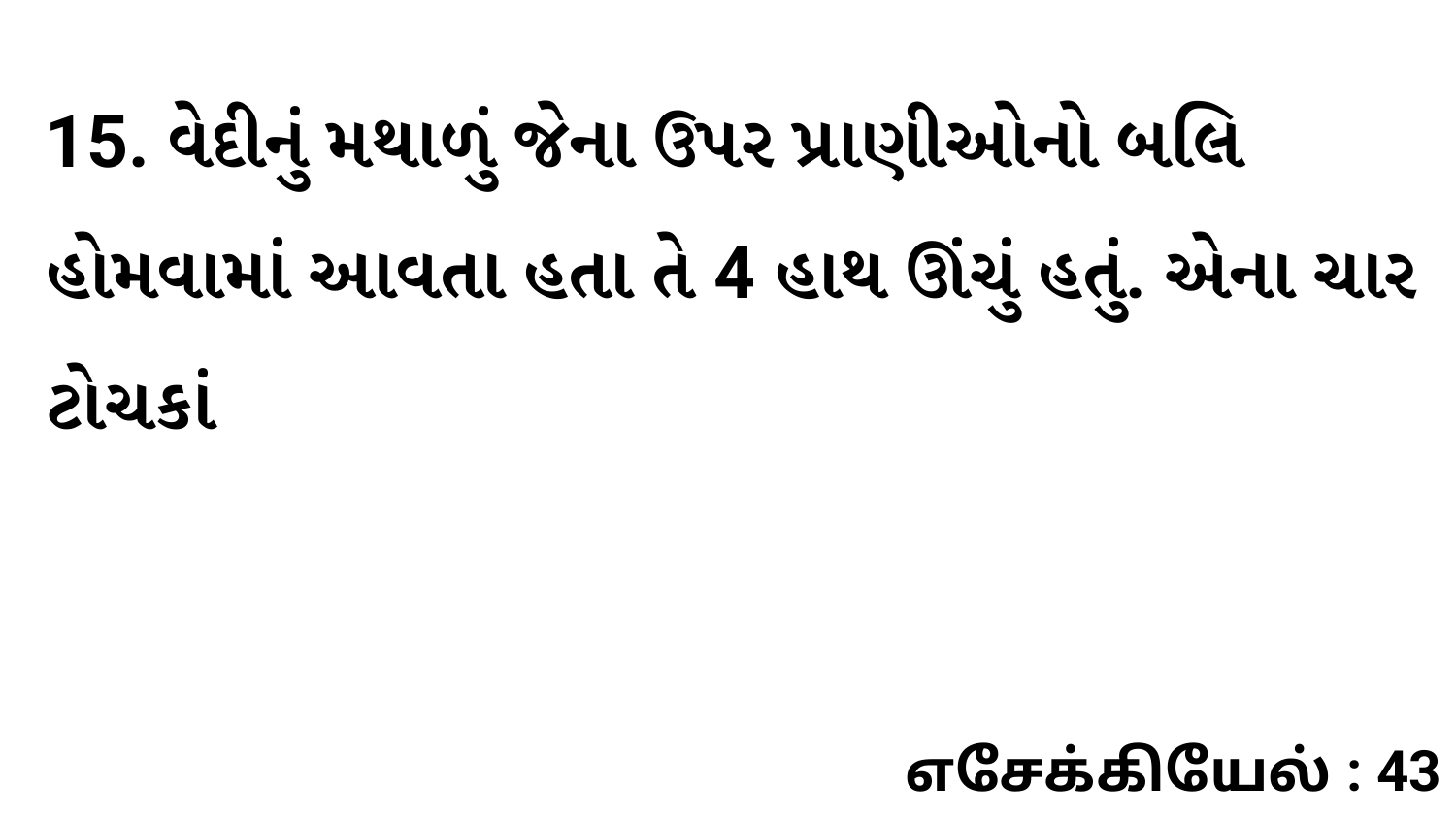

15. વેદીનું મથાળું જેના ઉપર પ્રાણીઓનો બલિ હોમવામાં આવતા હતા તે 4 હાથ ઊંચું હતું. એના ચાર ટોચકાં
எசேக்கியேல் : 43